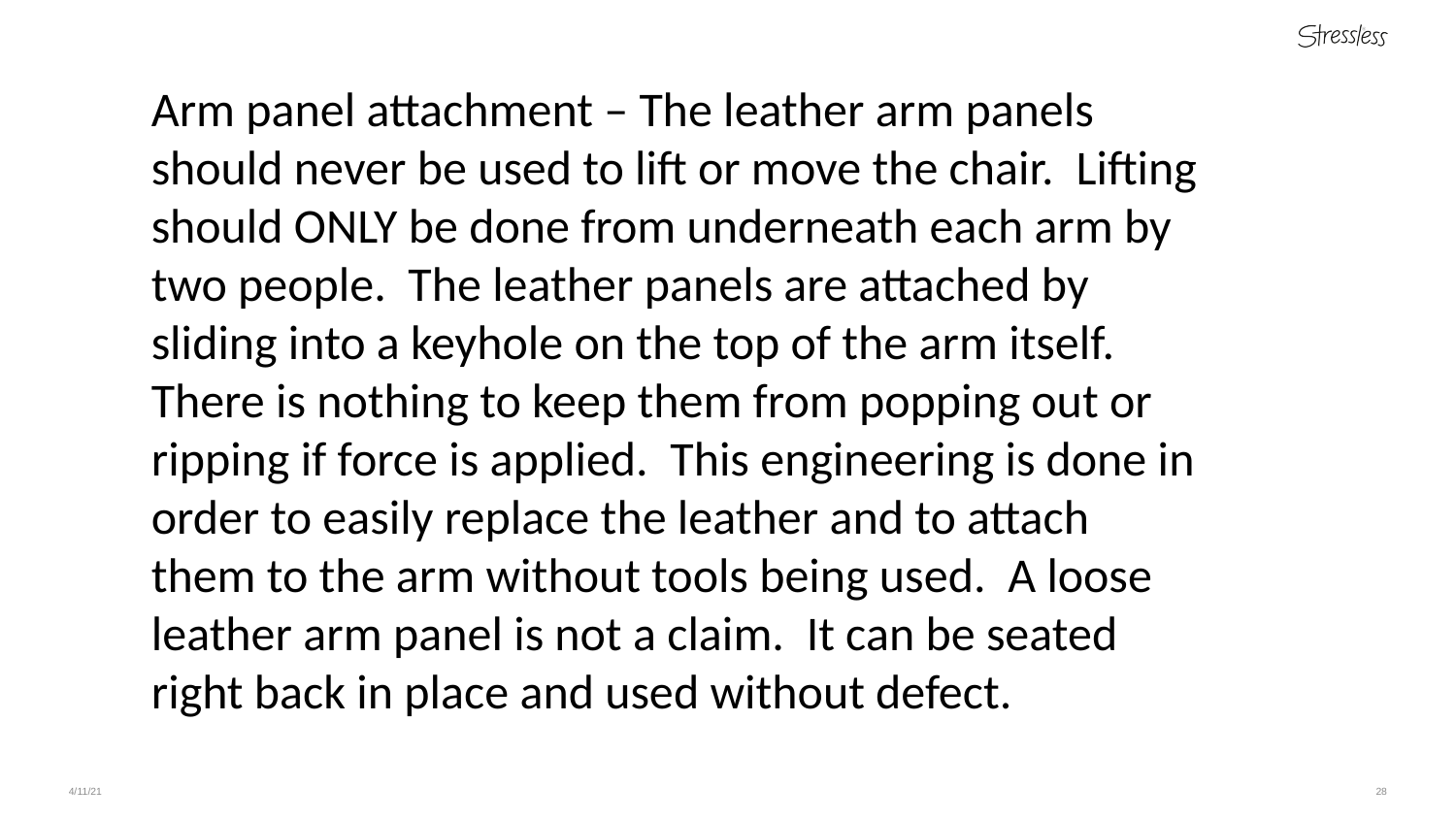

Arm panel attachment – The leather arm panels should never be used to lift or move the chair.  Lifting should ONLY be done from underneath each arm by two people.  The leather panels are attached by sliding into a keyhole on the top of the arm itself.  There is nothing to keep them from popping out or ripping if force is applied.  This engineering is done in order to easily replace the leather and to attach them to the arm without tools being used.  A loose leather arm panel is not a claim.  It can be seated right back in place and used without defect.
4/11/21
28